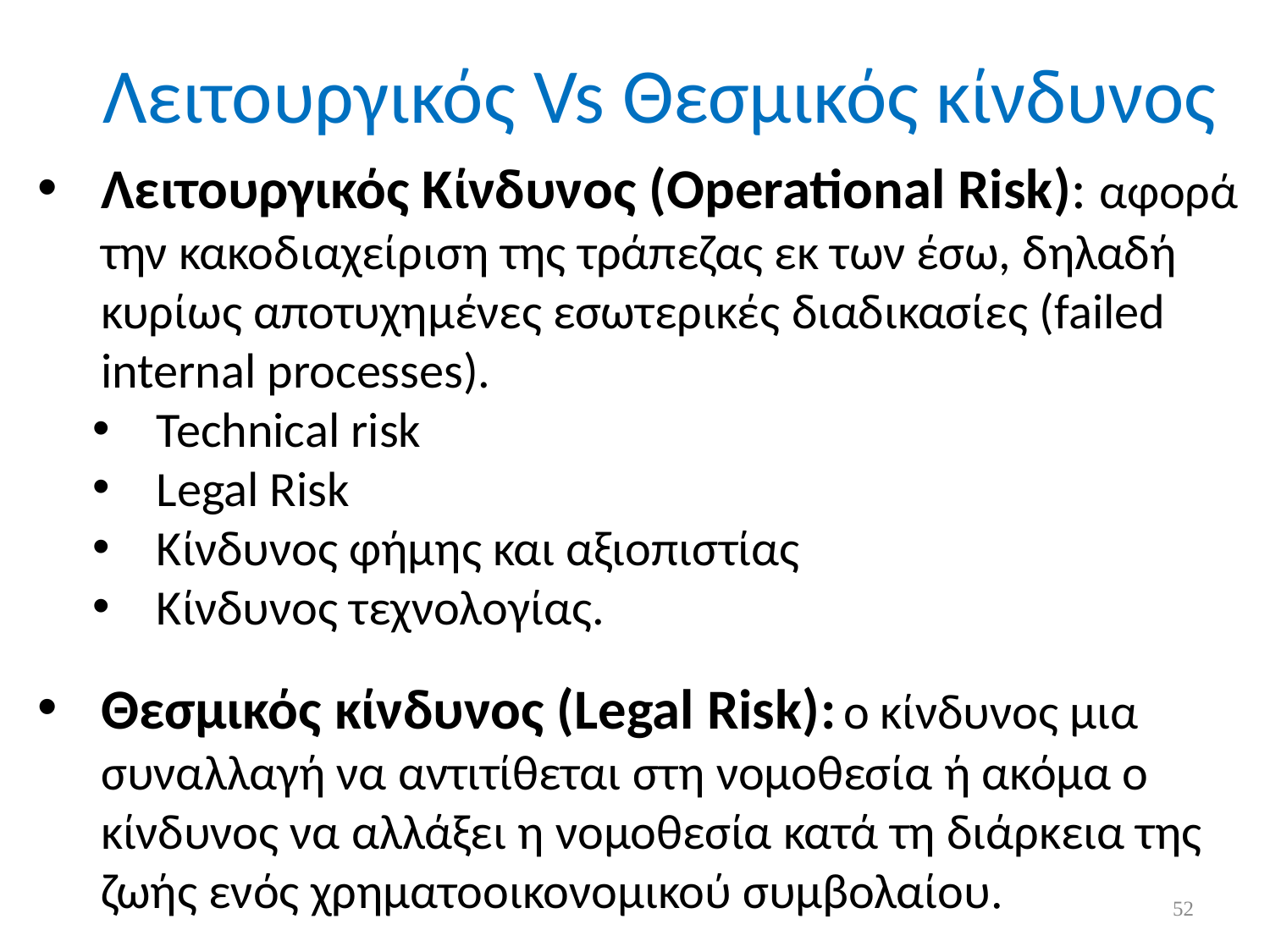

Λειτουργικός Vs Θεσμικός κίνδυνος
Λειτουργικός Κίνδυνος (Operational Risk): αφορά την κακοδιαχείριση της τράπεζας εκ των έσω, δηλαδή κυρίως αποτυχημένες εσωτερικές διαδικασίες (failed internal processes).
Technical risk
Legal Risk
Kίνδυνος φήμης και αξιοπιστίας
Kίνδυνος τεχνολογίας.

Θεσμικός κίνδυνος (Legal Risk): ο κίνδυνος μια συναλλαγή να αντιτίθεται στη νομοθεσία ή ακόμα ο κίνδυνος να αλλάξει η νομοθεσία κατά τη διάρκεια της ζωής ενός χρηματοοικονομικού συμβολαίου.

52